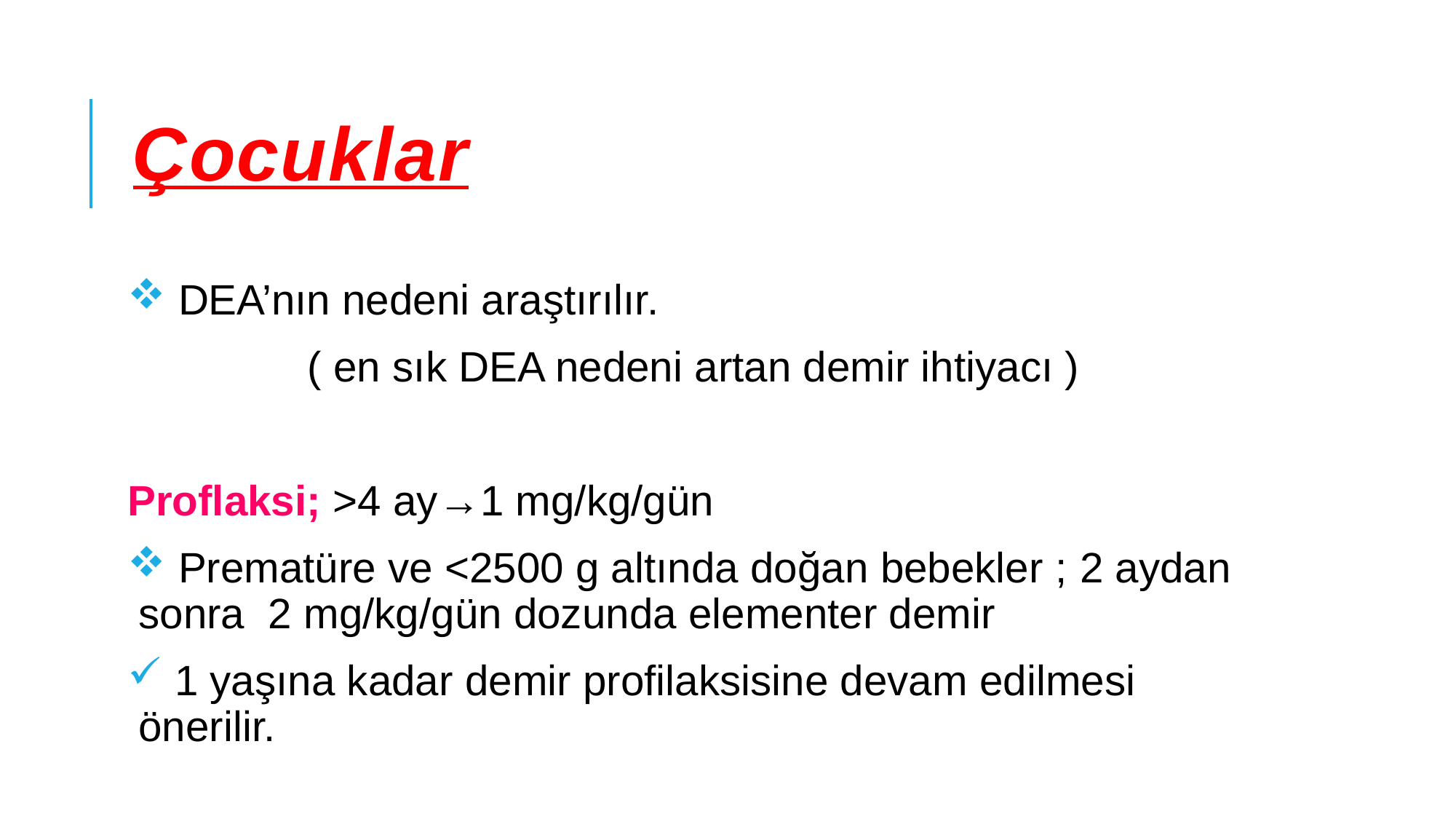

# Çocuklar
 DEA’nın nedeni araştırılır.
     	      ( en sık DEA nedeni artan demir ihtiyacı )

Proflaksi; >4 ay→1 mg/kg/gün​
 Prematüre ve <2500 g altında doğan bebekler ; ​2 aydan sonra  2 mg/kg/gün dozunda elementer demir​​
 1 yaşına kadar demir profilaksisine devam edilmesi önerilir.